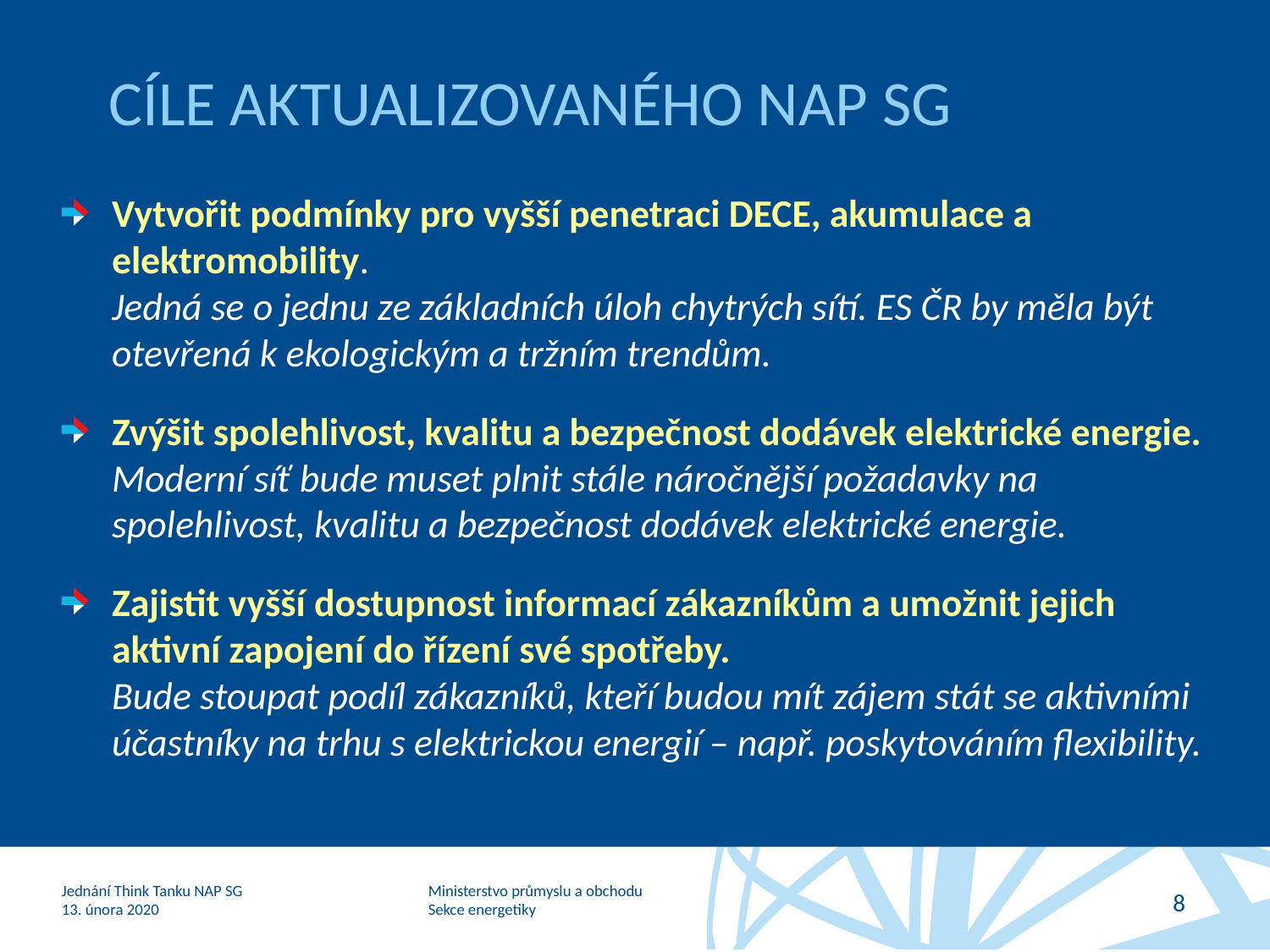

# Cíle aktualizovaného NAP SG
Vytvořit podmínky pro vyšší penetraci DECE, akumulace a elektromobility.
Jedná se o jednu ze základních úloh chytrých sítí. ES ČR by měla být otevřená k ekologickým a tržním trendům.
Zvýšit spolehlivost, kvalitu a bezpečnost dodávek elektrické energie. Moderní síť bude muset plnit stále náročnější požadavky na spolehlivost, kvalitu a bezpečnost dodávek elektrické energie.
Zajistit vyšší dostupnost informací zákazníkům a umožnit jejich aktivní zapojení do řízení své spotřeby.
Bude stoupat podíl zákazníků, kteří budou mít zájem stát se aktivními účastníky na trhu s elektrickou energií – např. poskytováním flexibility.